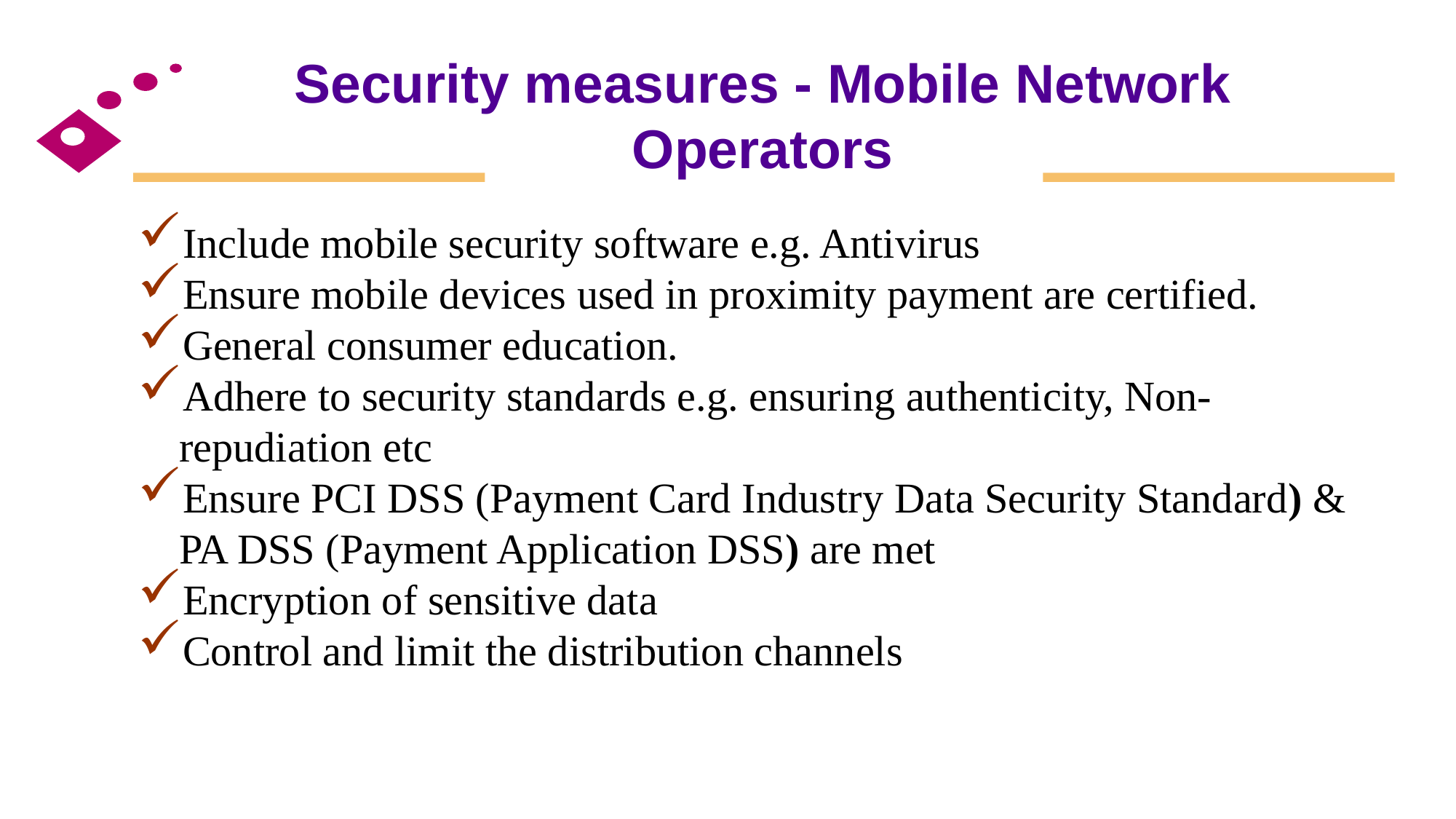

# Security measures - Mobile Network Operators
Include mobile security software e.g. Antivirus
Ensure mobile devices used in proximity payment are certified.
General consumer education.
Adhere to security standards e.g. ensuring authenticity, Non-repudiation etc
Ensure PCI DSS (Payment Card Industry Data Security Standard) & PA DSS (Payment Application DSS) are met
Encryption of sensitive data
Control and limit the distribution channels